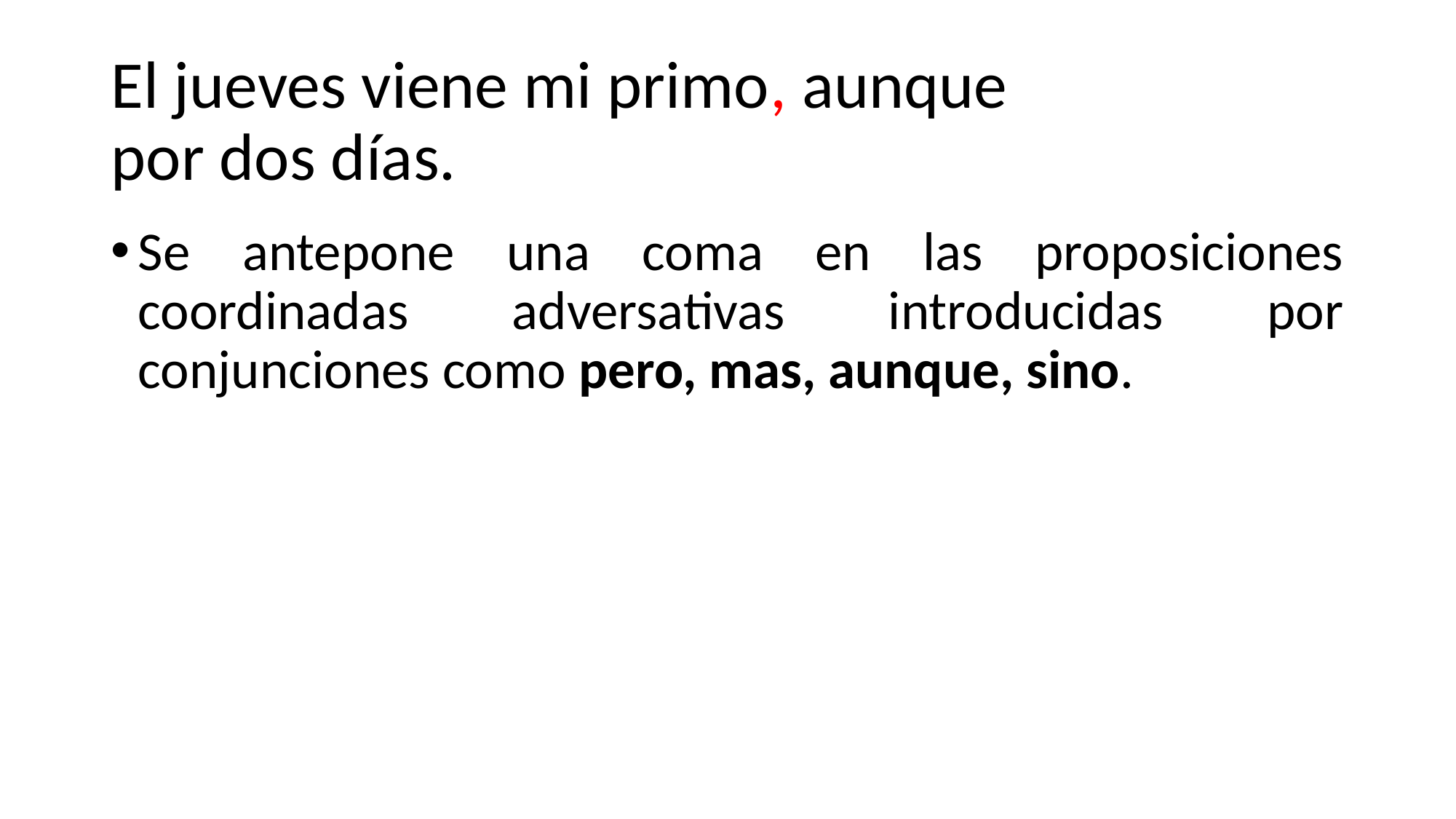

# El jueves viene mi primo, aunque por dos días.
Se antepone una coma en las proposiciones coordinadas adversativas introducidas por conjunciones como pero, mas, aunque, sino.